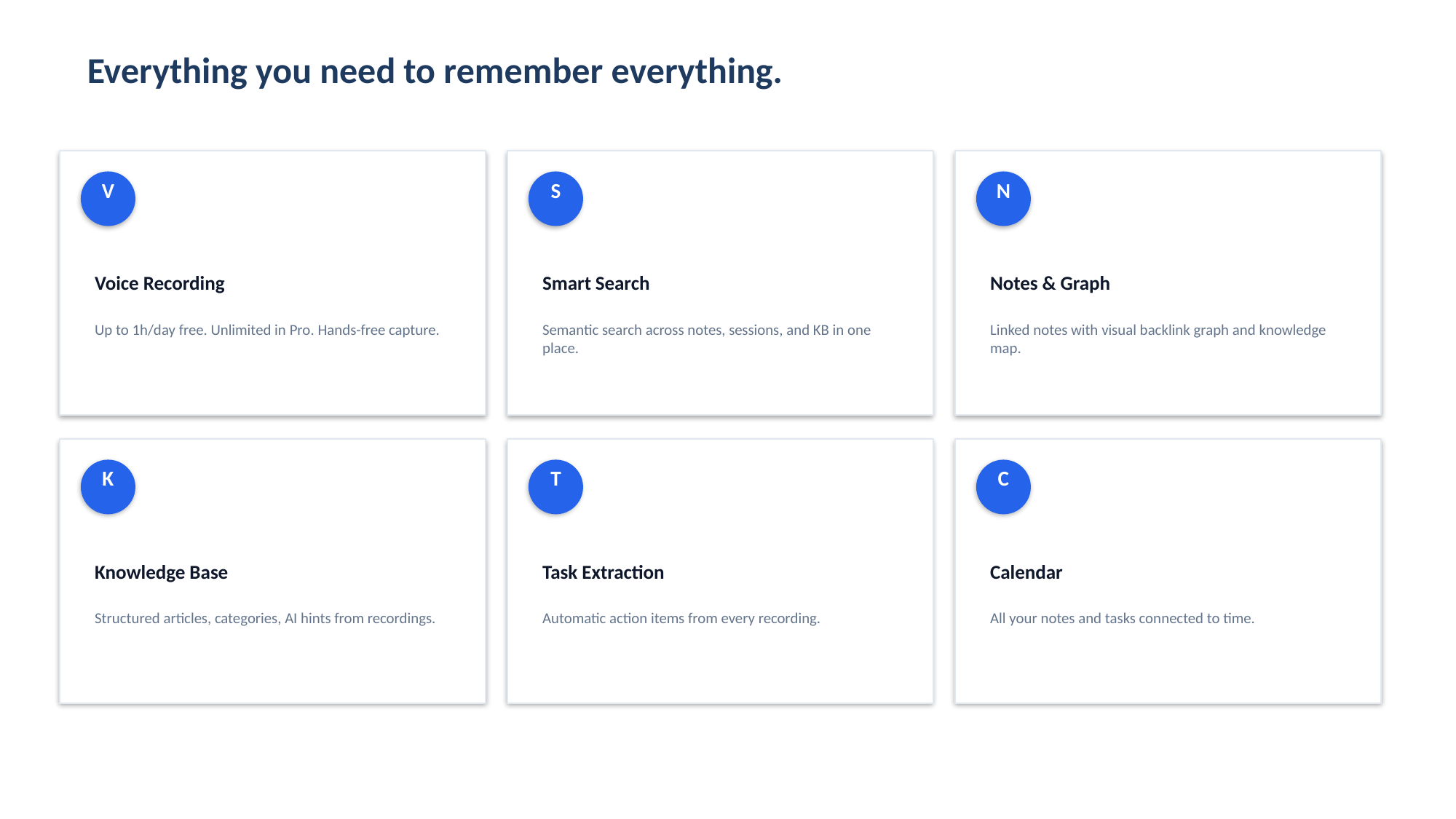

Everything you need to remember everything.

V

S

N
Voice Recording
Smart Search
Notes & Graph
Up to 1h/day free. Unlimited in Pro. Hands-free capture.
Semantic search across notes, sessions, and KB in one place.
Linked notes with visual backlink graph and knowledge map.

K

T

C
Knowledge Base
Task Extraction
Calendar
Structured articles, categories, AI hints from recordings.
Automatic action items from every recording.
All your notes and tasks connected to time.